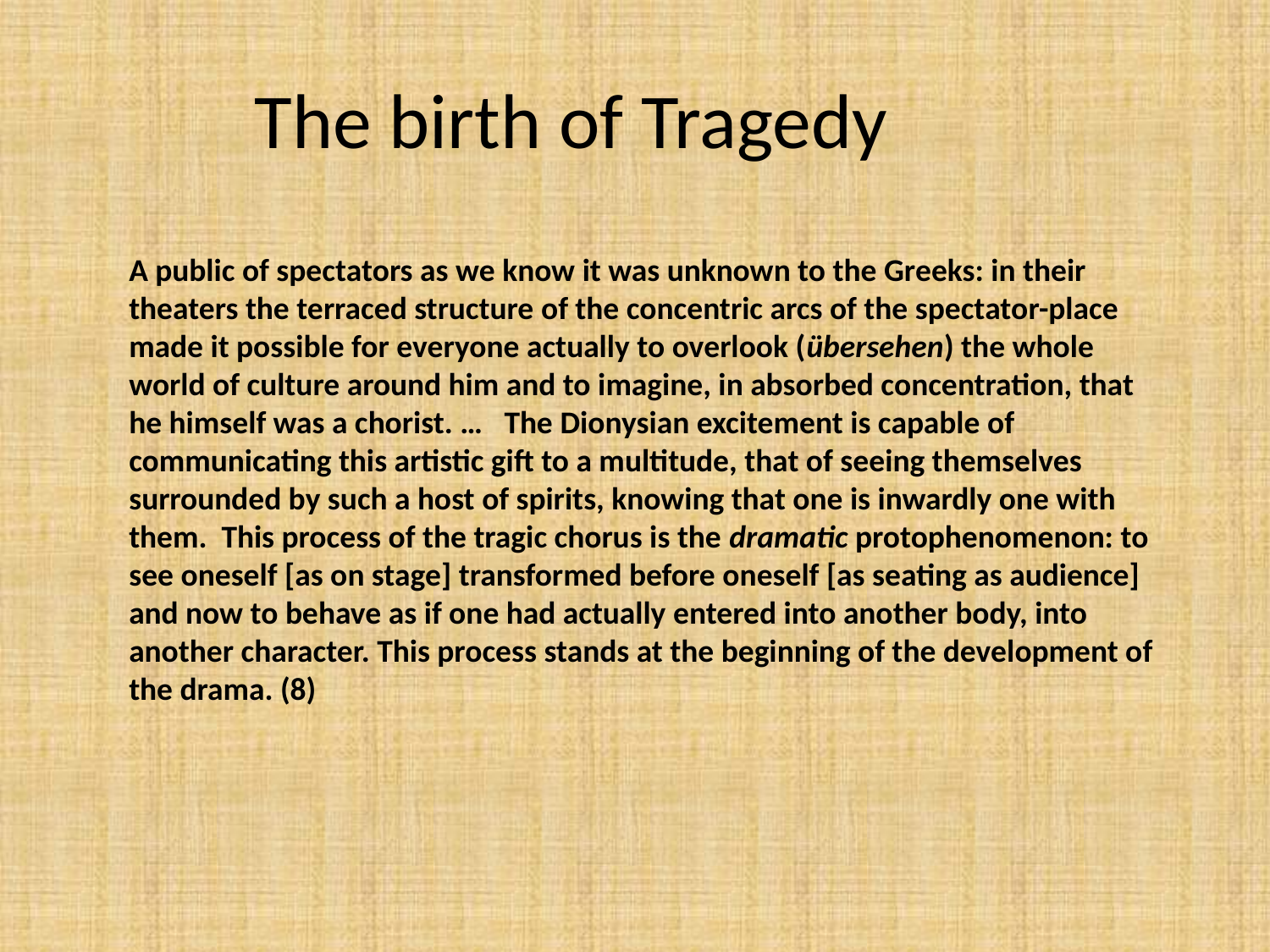

The birth of Tragedy
A public of spectators as we know it was unknown to the Greeks: in their theaters the terraced structure of the concentric arcs of the spectator-place made it possible for everyone actually to overlook (übersehen) the whole world of culture around him and to imagine, in absorbed concentration, that he himself was a chorist. …   The Dionysian excitement is capable of communicating this artistic gift to a multitude, that of seeing themselves surrounded by such a host of spirits, knowing that one is inwardly one with them.  This process of the tragic chorus is the dramatic protophenomenon: to see oneself [as on stage] transformed before oneself [as seating as audience] and now to behave as if one had actually entered into another body, into another character. This process stands at the beginning of the development of the drama. (8)